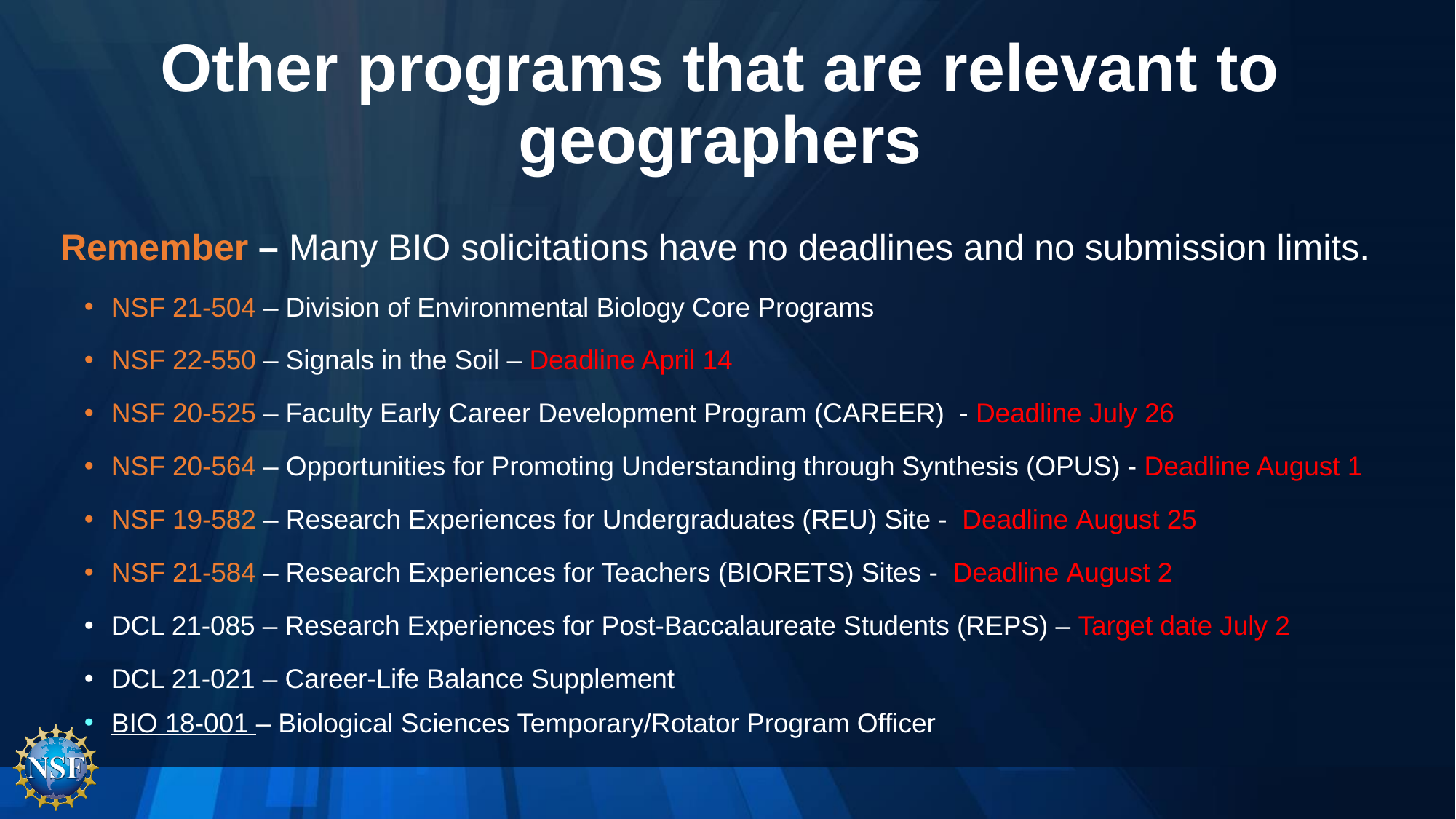

# Other programs that are relevant to geographers
Remember – Many BIO solicitations have no deadlines and no submission limits.
NSF 21-504 – Division of Environmental Biology Core Programs
NSF 22-550 – Signals in the Soil – Deadline April 14
NSF 20-525 – Faculty Early Career Development Program (CAREER)  - Deadline July 26
NSF 20-564 – Opportunities for Promoting Understanding through Synthesis (OPUS) - Deadline August 1
NSF 19-582 – Research Experiences for Undergraduates (REU) Site -  Deadline August 25
NSF 21-584 – Research Experiences for Teachers (BIORETS) Sites -  Deadline August 2
DCL 21-085 – Research Experiences for Post-Baccalaureate Students (REPS) – Target date July 2
DCL 21-021 – Career-Life Balance Supplement
BIO 18-001 – Biological Sciences Temporary/Rotator Program Officer